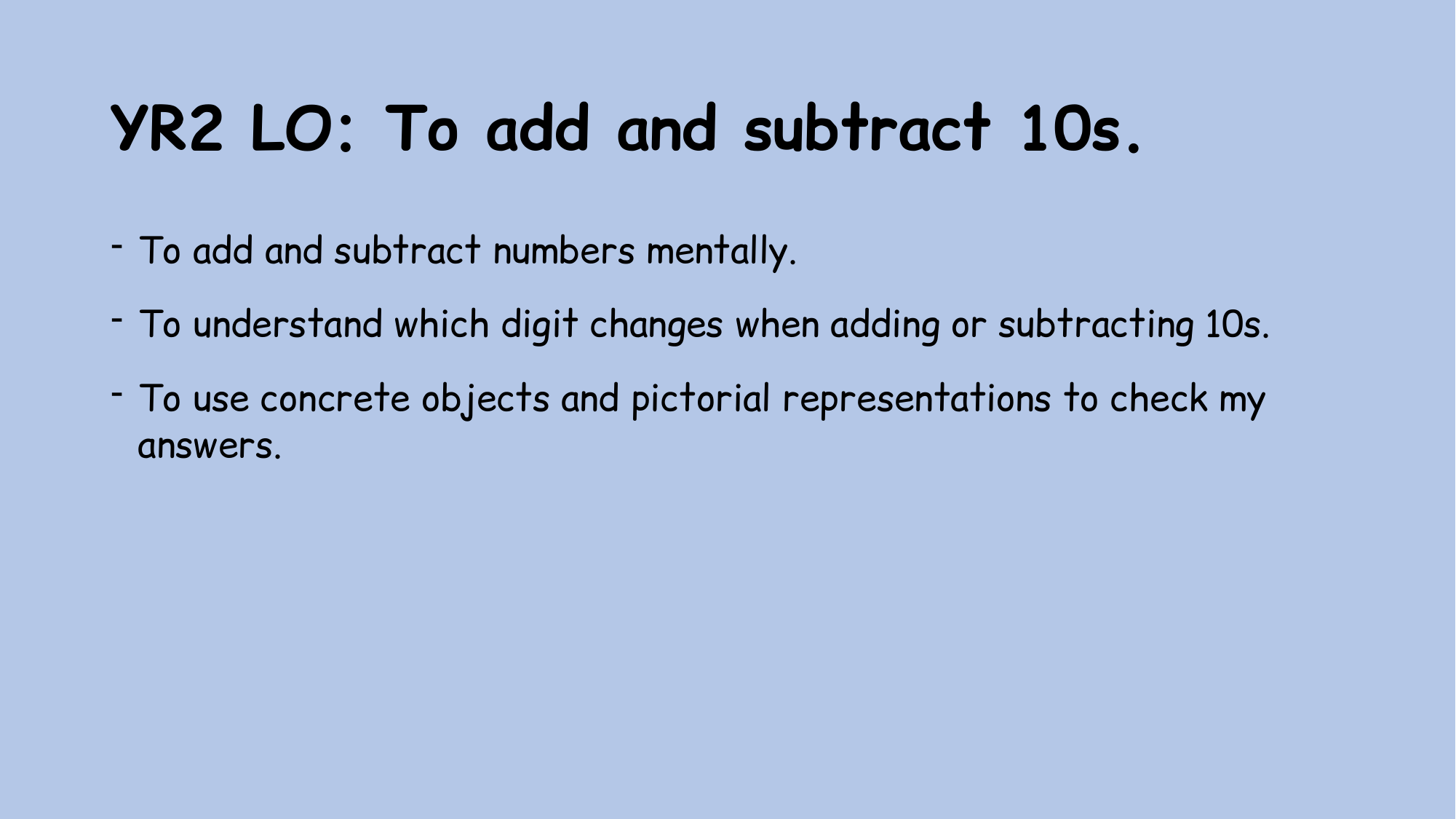

# YR2 LO: To add and subtract 10s.
To add and subtract numbers mentally.
To understand which digit changes when adding or subtracting 10s.
To use concrete objects and pictorial representations to check my answers.